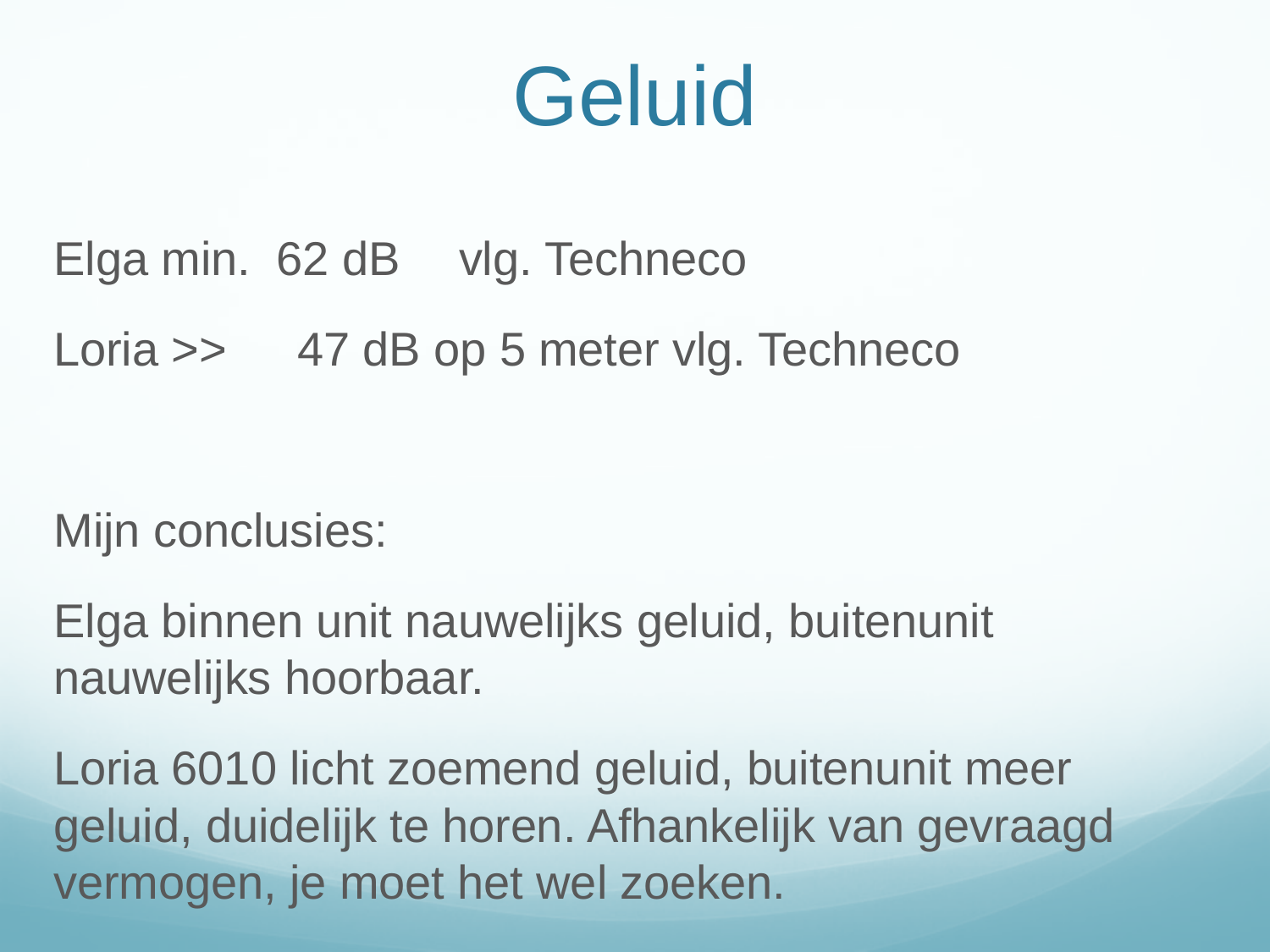

# Geluid
Elga min.  62 dB 		   vlg. Techneco
Loria >>	47 dB op 5 meter vlg. Techneco

Mijn conclusies:
Elga binnen unit nauwelijks geluid, buitenunit nauwelijks hoorbaar.
Loria 6010 licht zoemend geluid, buitenunit meer geluid, duidelijk te horen. Afhankelijk van gevraagd vermogen, je moet het wel zoeken.